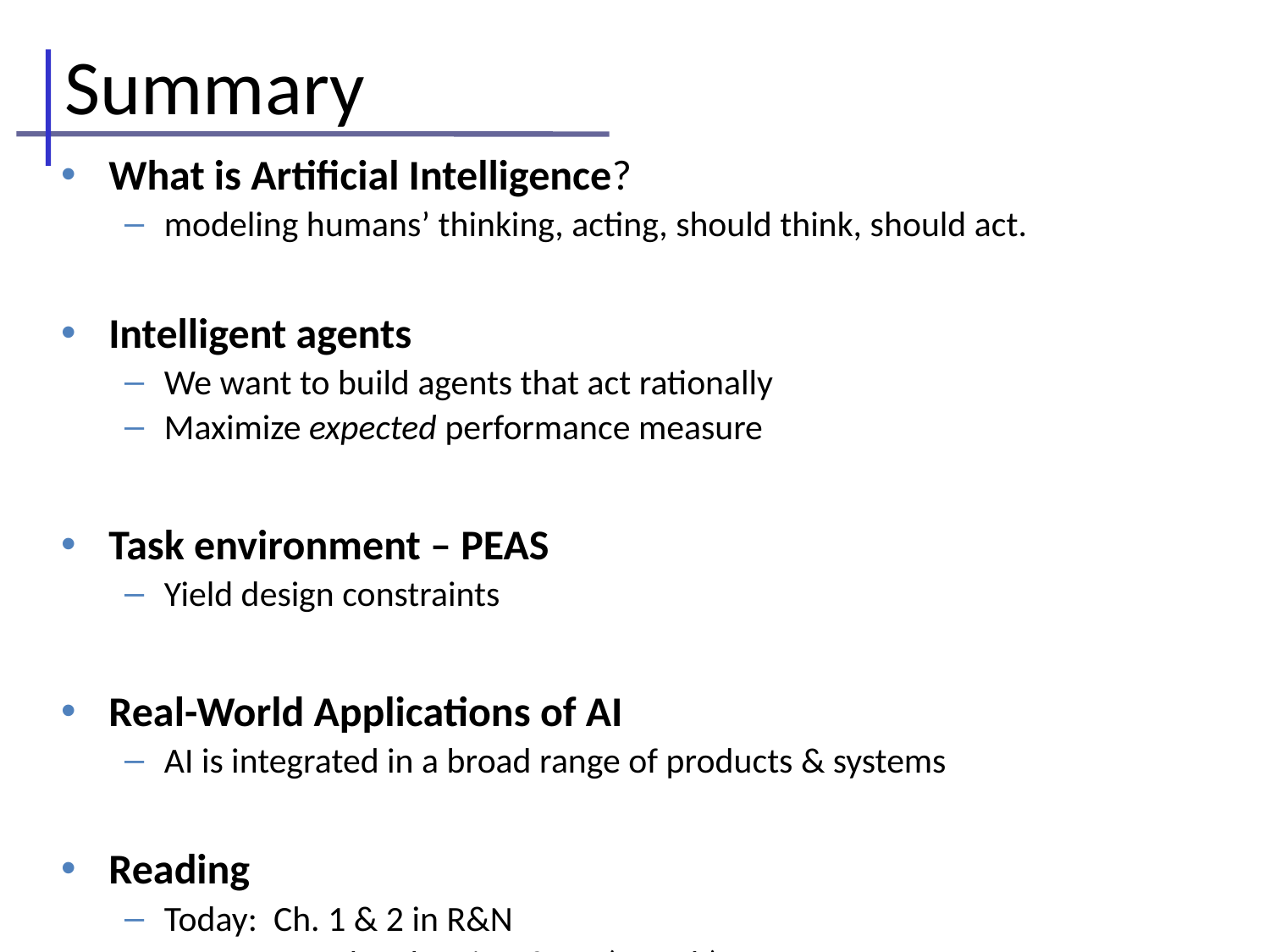

# Summary
What is Artificial Intelligence?
modeling humans’ thinking, acting, should think, should act.

Intelligent agents
We want to build agents that act rationally
Maximize expected performance measure

Task environment – PEAS
Yield design constraints

Real-World Applications of AI
AI is integrated in a broad range of products & systems

Reading
Today:  Ch. 1 & 2 in R&N
For next week:  Ch. 3 in R&N    (search)